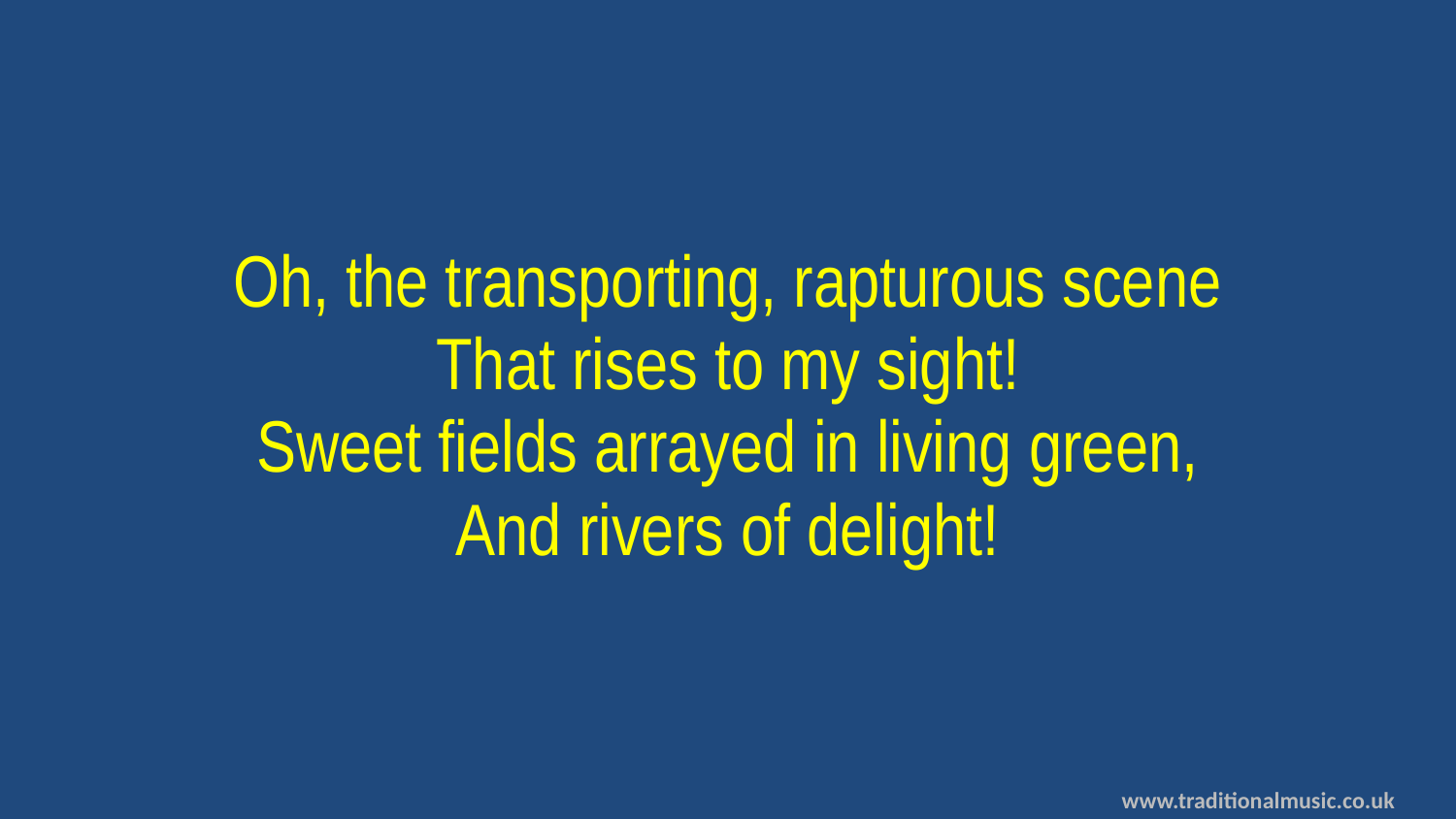

Oh, the transporting, rapturous scene
That rises to my sight!
Sweet fields arrayed in living green,
And rivers of delight!